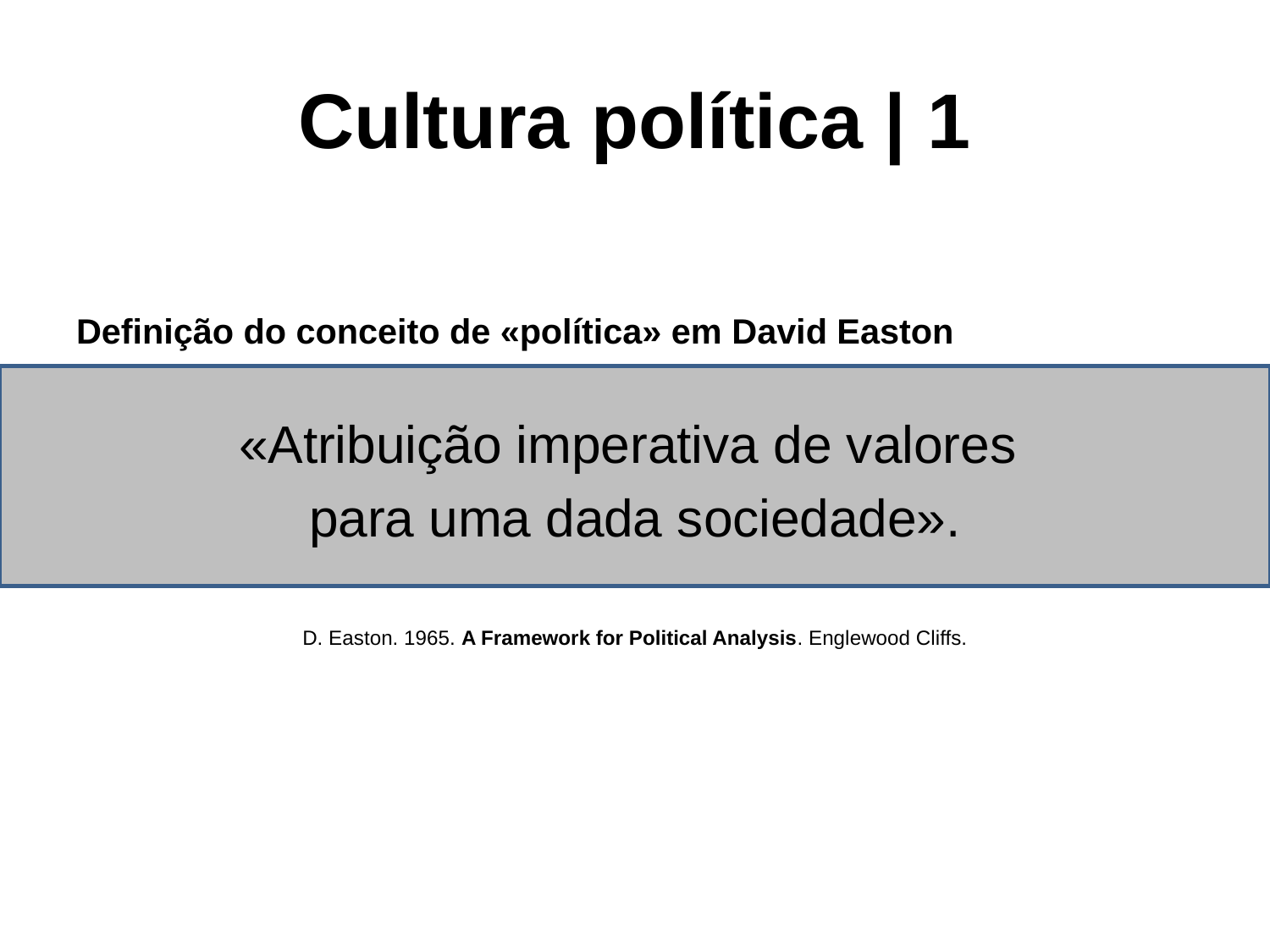

# Cultura política | 1
Definição do conceito de «política» em David Easton

«Atribuição imperativa de valores
para uma dada sociedade».

D. Easton. 1965. A Framework for Political Analysis. Englewood Cliffs.